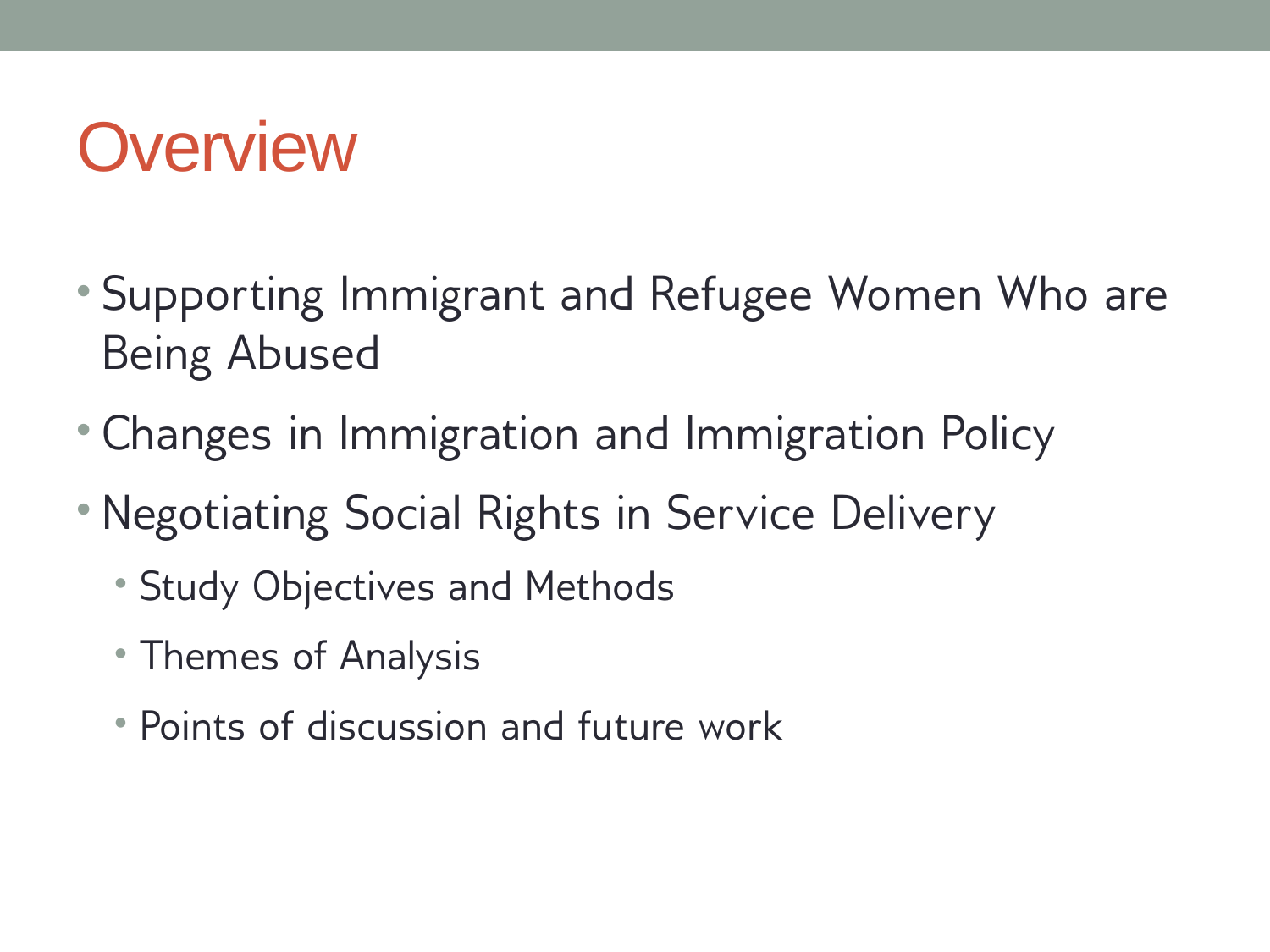

# Overview
Supporting Immigrant and Refugee Women Who are Being Abused
Changes in Immigration and Immigration Policy
Negotiating Social Rights in Service Delivery
Study Objectives and Methods
Themes of Analysis
Points of discussion and future work